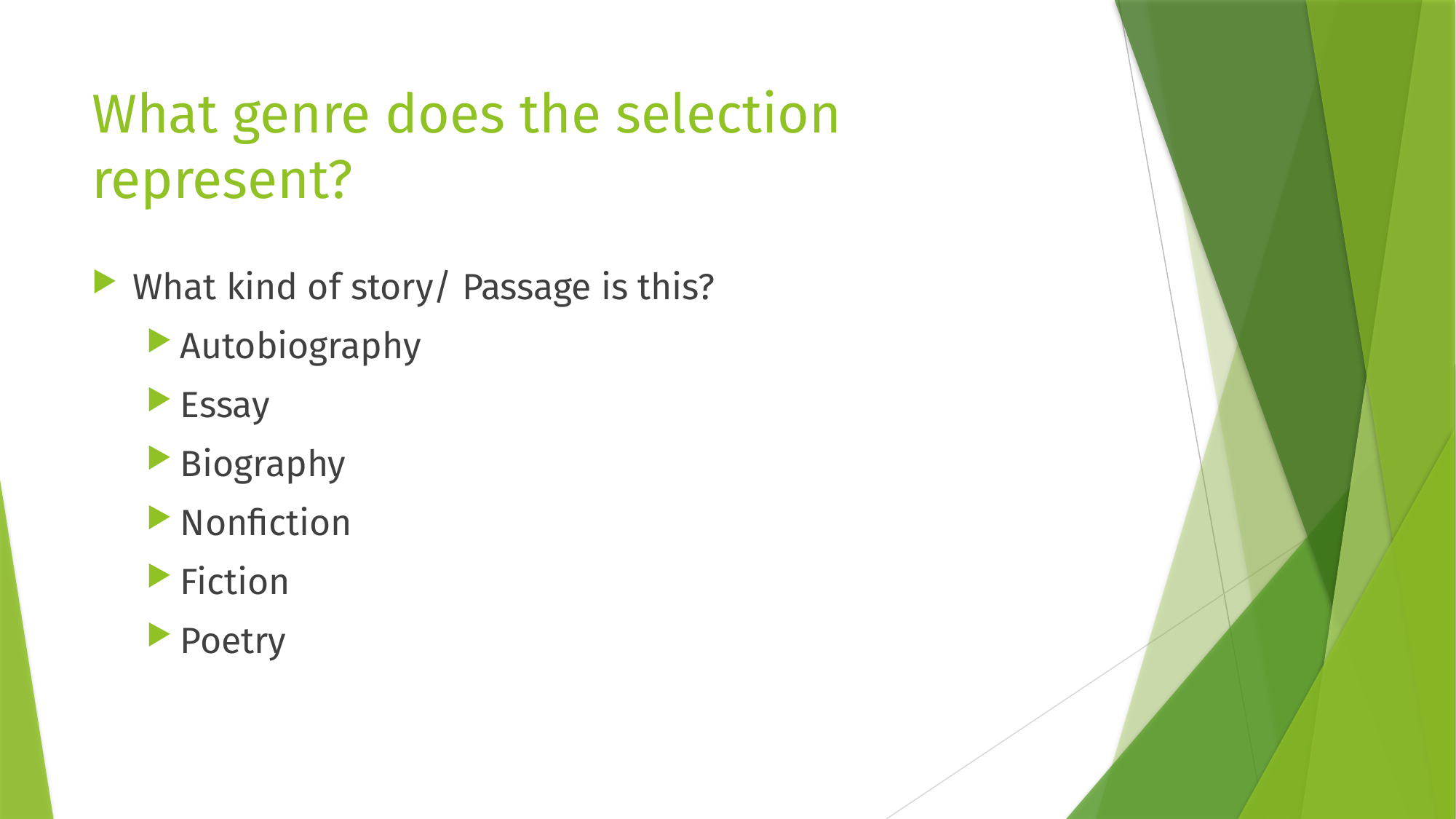

# What genre does the selection represent?
What kind of story/ Passage is this?
Autobiography
Essay
Biography
Nonfiction
Fiction
Poetry